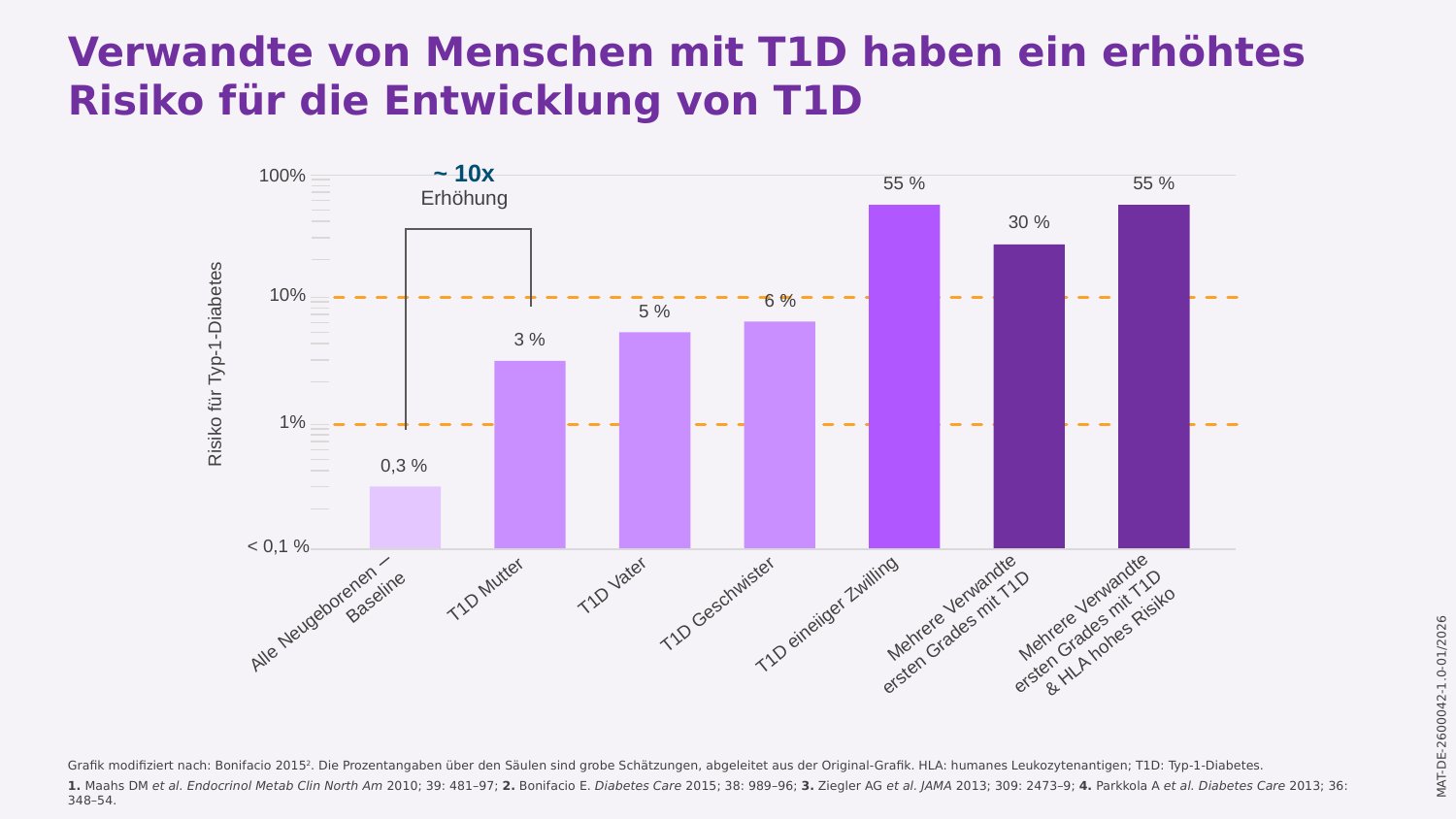

Verwandte von Menschen mit T1D haben ein erhöhtes Risiko für die Entwicklung von T1D
~ 10x
Erhöhung
100%
55 %
55 %
30 %

Risiko für Typ-1-Diabetes
10%
6 %
5 %
3 %
1%
0,3 %
< 0,1 %
Mehrere Verwandte ersten Grades mit T1D & HLA hohes Risiko
Alle Neugeborenen –
Baseline
Mehrere Verwandte ersten Grades mit T1D
T1D eineiiger Zwilling
T1D Mutter
T1D Vater
T1D Geschwister
Grafik modifiziert nach: Bonifacio 20152. Die Prozentangaben über den Säulen sind grobe Schätzungen, abgeleitet aus der Original-Grafik. HLA: humanes Leukozytenantigen; T1D: Typ-1-Diabetes.
1. Maahs DM et al. Endocrinol Metab Clin North Am 2010; 39: 481–97; 2. Bonifacio E. Diabetes Care 2015; 38: 989–96; 3. Ziegler AG et al. JAMA 2013; 309: 2473–9; 4. Parkkola A et al. Diabetes Care 2013; 36: 348–54.